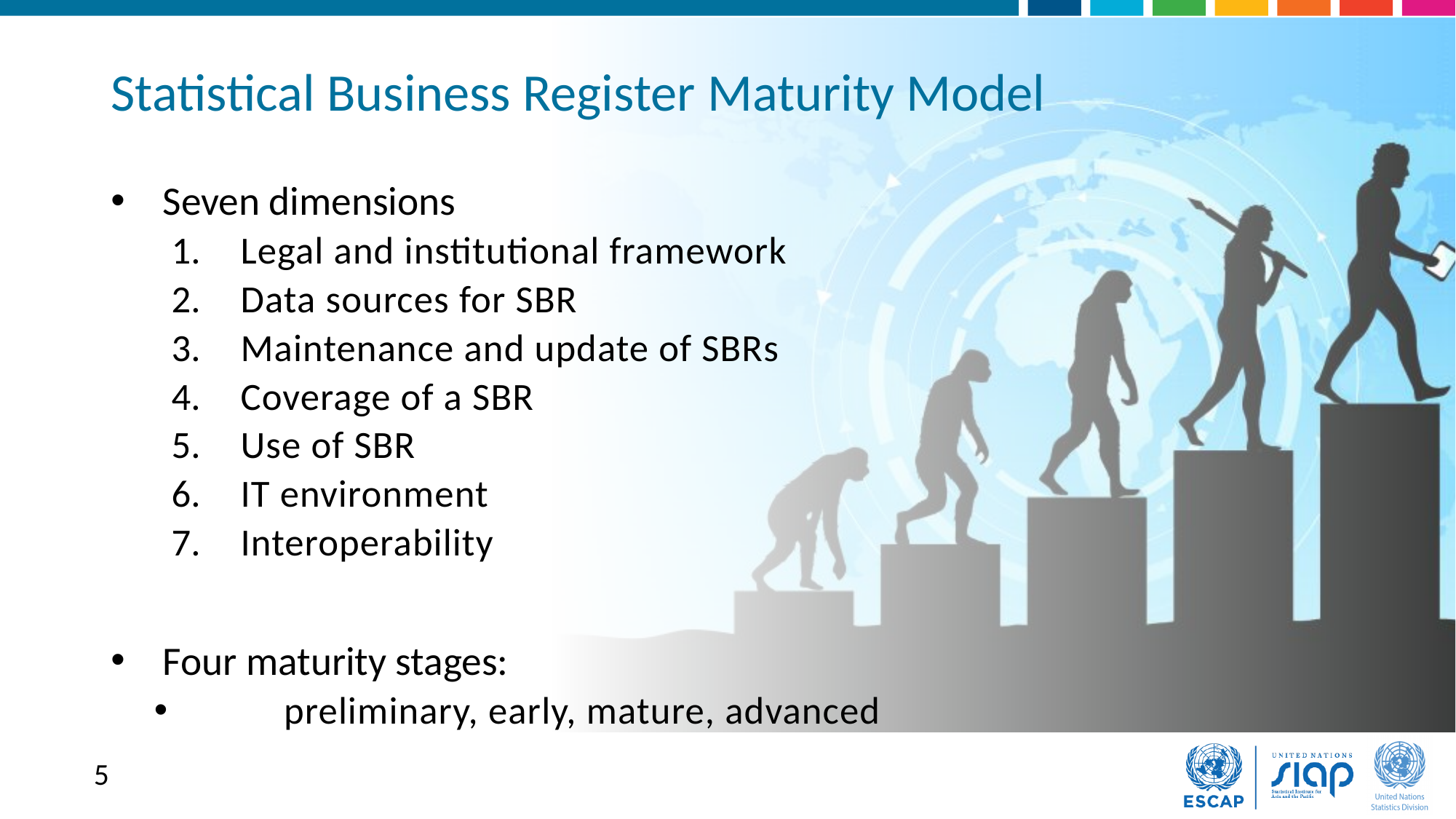

# Statistical Business Register Maturity Model
Seven dimensions
Legal and institutional framework
Data sources for SBR
Maintenance and update of SBRs
Coverage of a SBR
Use of SBR
IT environment
Interoperability

Four maturity stages:
	preliminary, early, mature, advanced

5